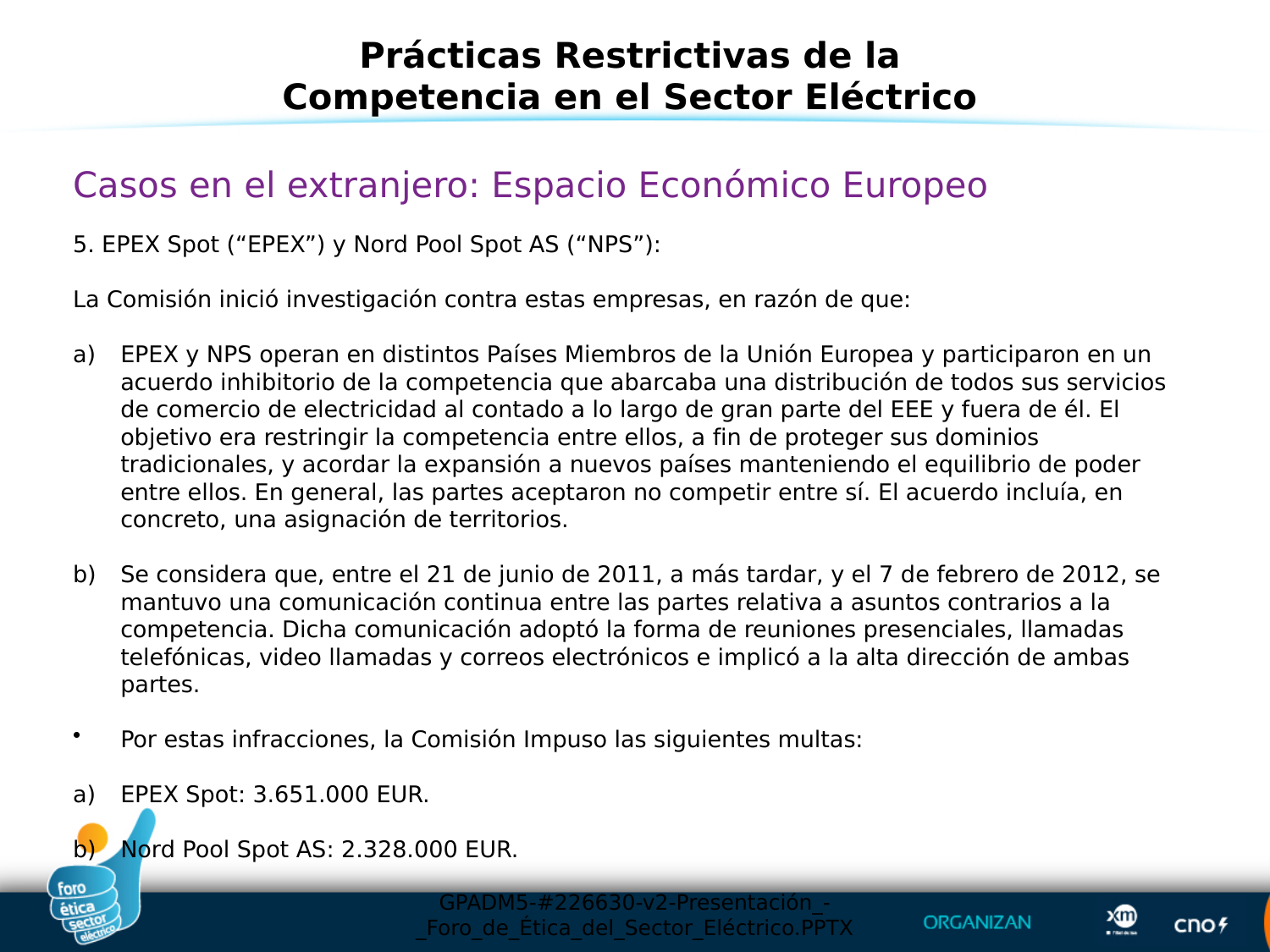

Prácticas Restrictivas de la Competencia en el Sector Eléctrico
Casos en el extranjero: Espacio Económico Europeo
5. EPEX Spot (“EPEX”) y Nord Pool Spot AS (“NPS”):

La Comisión inició investigación contra estas empresas, en razón de que:

EPEX y NPS operan en distintos Países Miembros de la Unión Europea y participaron en un acuerdo inhibitorio de la competencia que abarcaba una distribución de todos sus servicios de comercio de electricidad al contado a lo largo de gran parte del EEE y fuera de él. El objetivo era restringir la competencia entre ellos, a fin de proteger sus dominios tradicionales, y acordar la expansión a nuevos países manteniendo el equilibrio de poder entre ellos. En general, las partes aceptaron no competir entre sí. El acuerdo incluía, en concreto, una asignación de territorios.

Se considera que, entre el 21 de junio de 2011, a más tardar, y el 7 de febrero de 2012, se mantuvo una comunicación continua entre las partes relativa a asuntos contrarios a la competencia. Dicha comunicación adoptó la forma de reuniones presenciales, llamadas telefónicas, video llamadas y correos electrónicos e implicó a la alta dirección de ambas partes.

Por estas infracciones, la Comisión Impuso las siguientes multas:

EPEX Spot: 3.651.000 EUR.

Nord Pool Spot AS: 2.328.000 EUR.

GPADM5-#226630-v2-Presentación_-_Foro_de_Ética_del_Sector_Eléctrico.PPTX